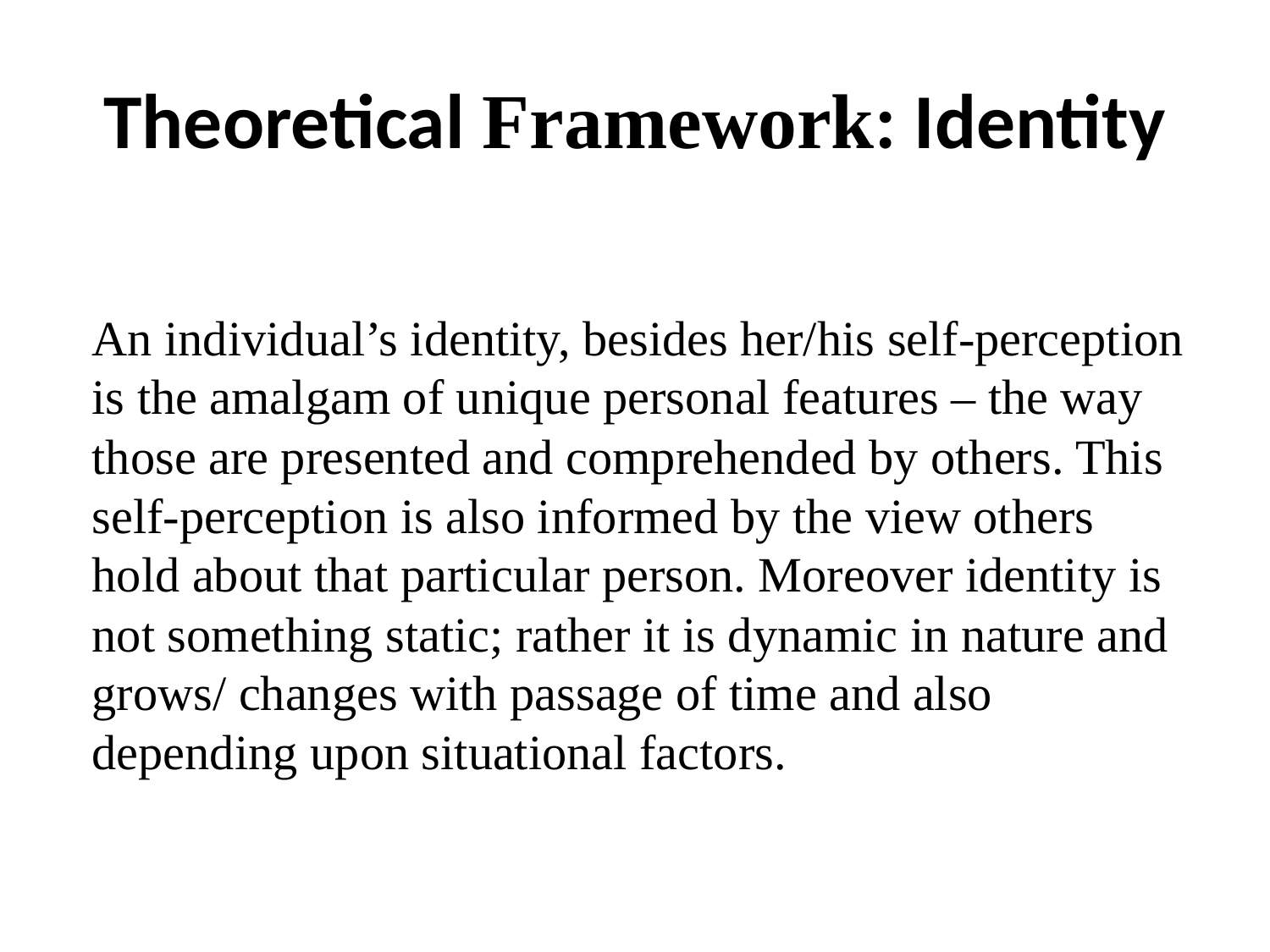

# Theoretical Framework: Identity

An individual’s identity, besides her/his self-perception is the amalgam of unique personal features – the way those are presented and comprehended by others. This self-perception is also informed by the view others hold about that particular person. Moreover identity is not something static; rather it is dynamic in nature and grows/ changes with passage of time and also depending upon situational factors.